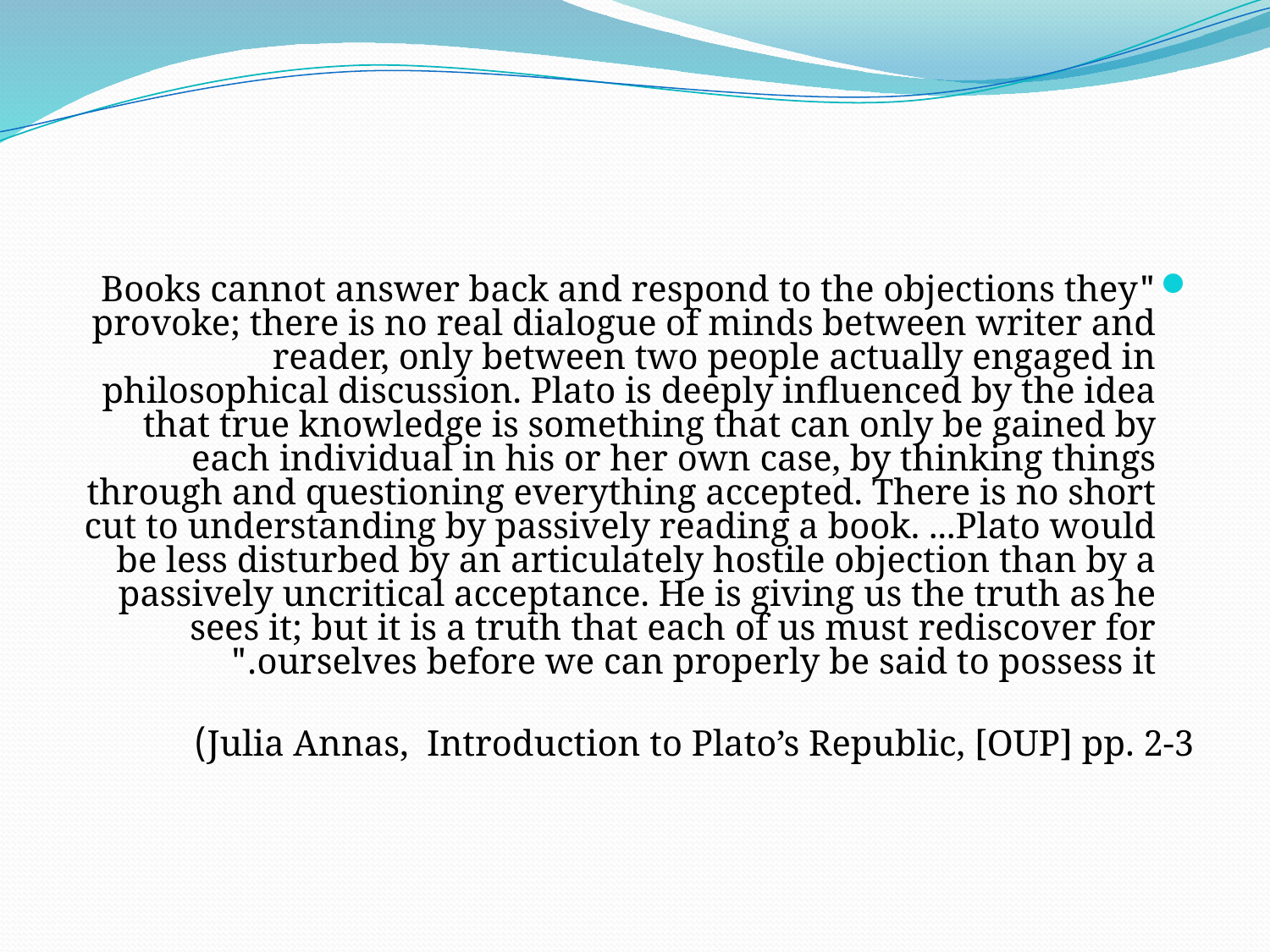

"Books cannot answer back and respond to the objections they provoke; there is no real dialogue of minds between writer and reader, only between two people actually engaged in philosophical discussion. Plato is deeply influenced by the idea that true knowledge is something that can only be gained by each individual in his or her own case, by thinking things through and questioning everything accepted. There is no short cut to understanding by passively reading a book. ...Plato would be less disturbed by an articulately hostile objection than by a passively uncritical acceptance. He is giving us the truth as he sees it; but it is a truth that each of us must rediscover for ourselves before we can properly be said to possess it."

	Julia Annas,  Introduction to Plato’s Republic, [OUP] pp. 2-3)